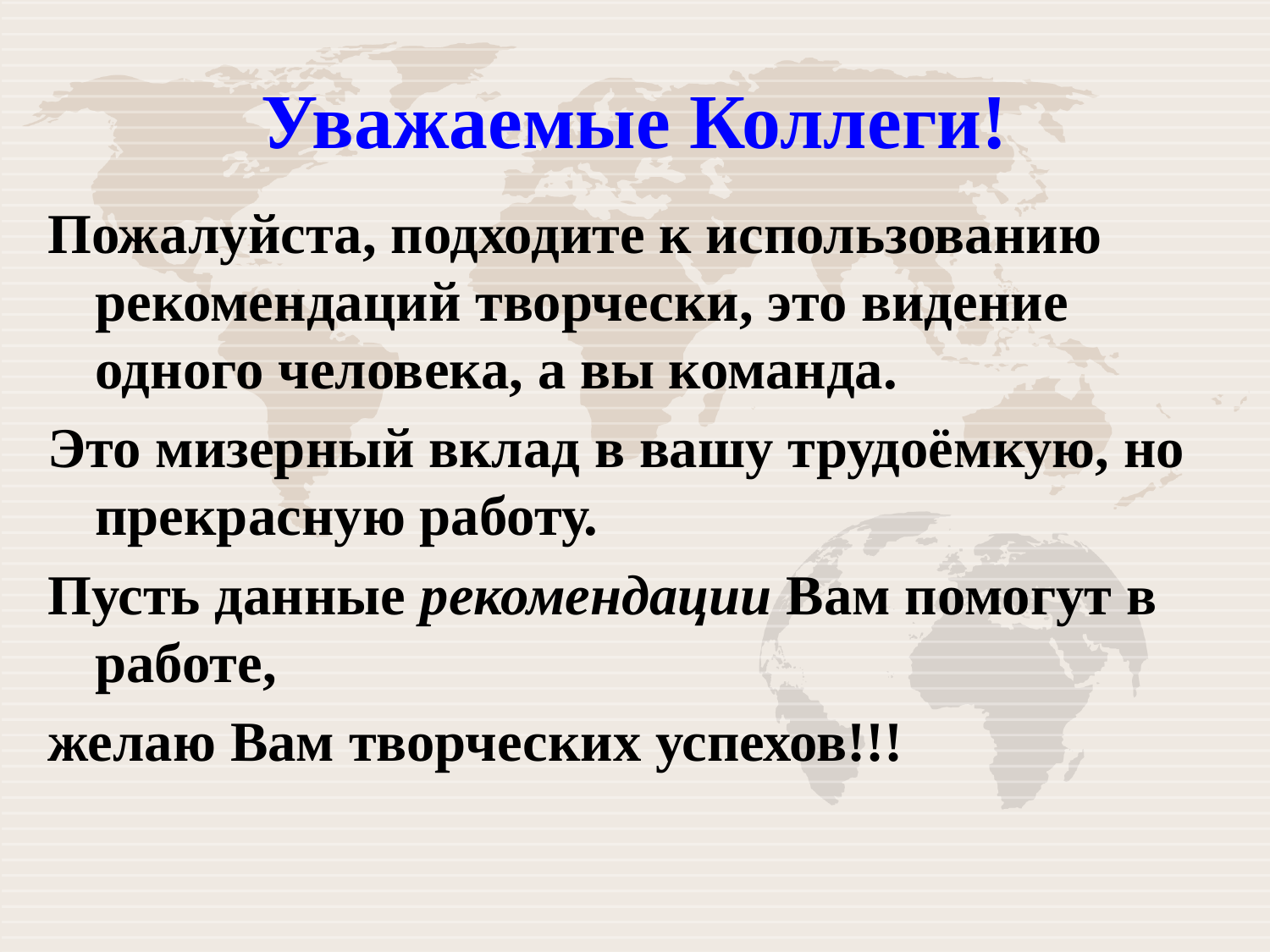

# Уважаемые Коллеги!
Пожалуйста, подходите к использованию рекомендаций творчески, это видение одного человека, а вы команда.
Это мизерный вклад в вашу трудоёмкую, но прекрасную работу.
Пусть данные рекомендации Вам помогут в работе,
желаю Вам творческих успехов!!!